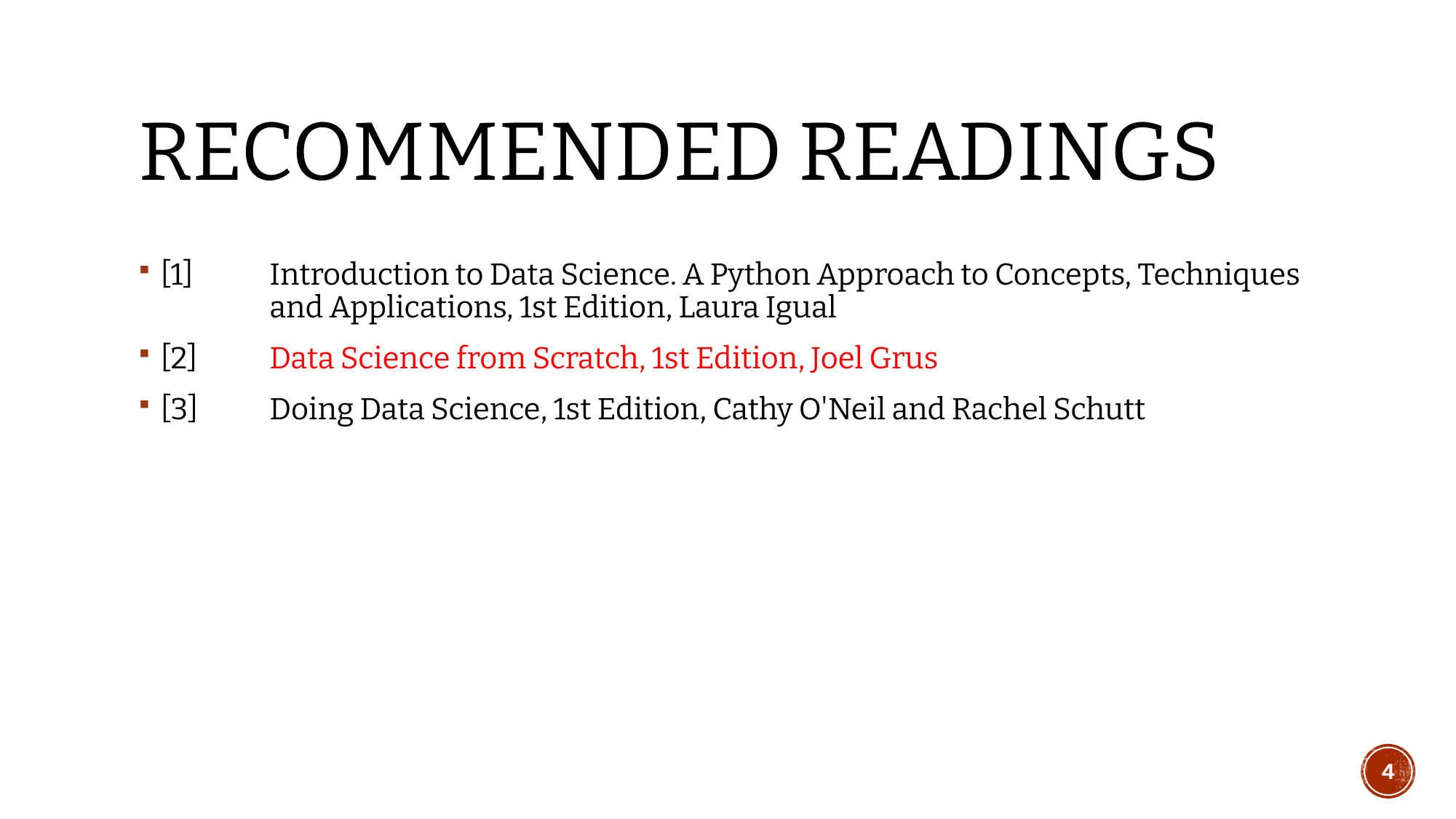

# Recommended Readings
[1]	Introduction to Data Science. A Python Approach to Concepts, Techniques 	and Applications, 1st Edition, Laura Igual
[2] 	Data Science from Scratch, 1st Edition, Joel Grus
[3]	Doing Data Science, 1st Edition, Cathy O'Neil and Rachel Schutt
4